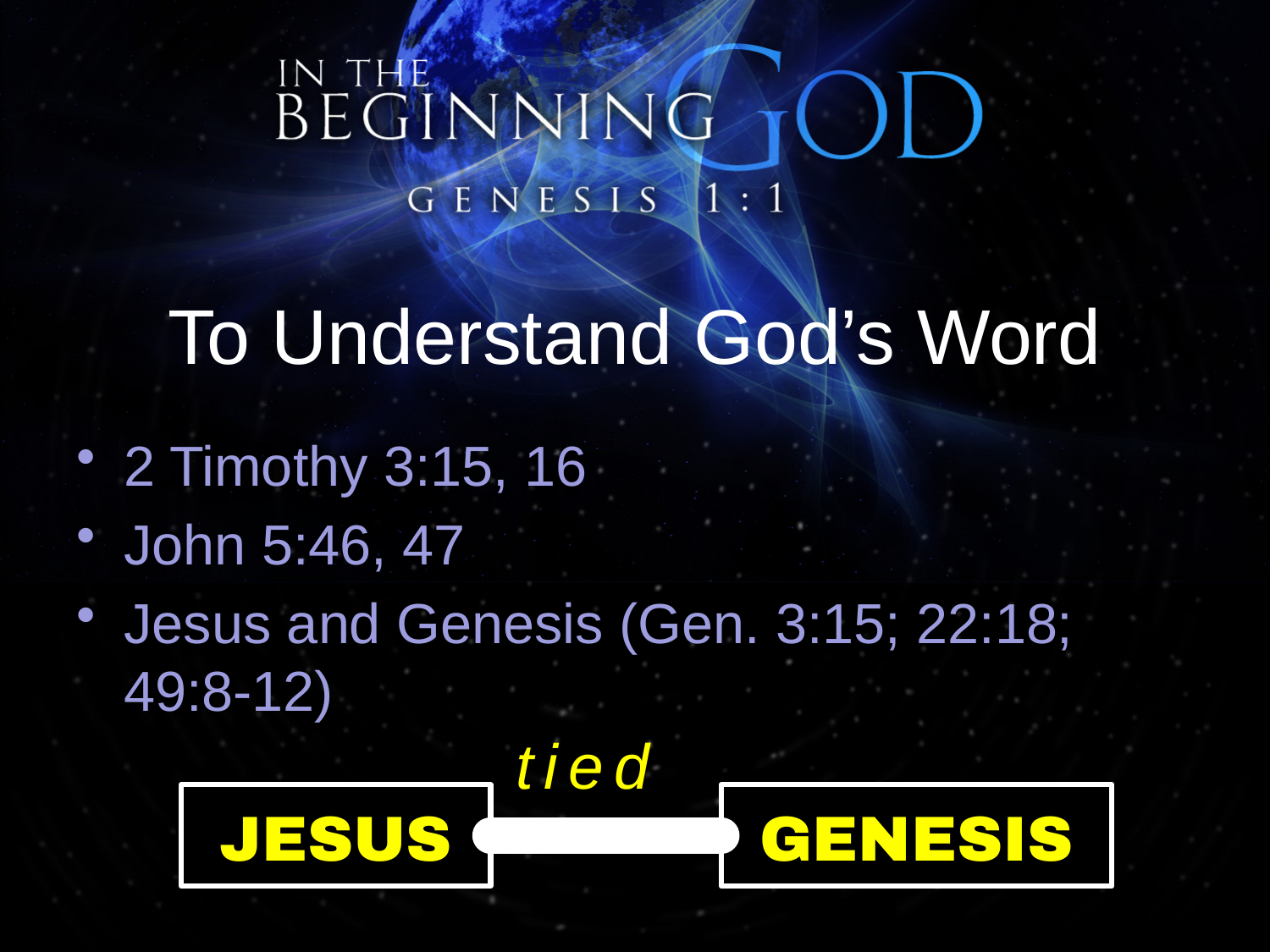

# To Understand God’s Word
2 Timothy 3:15, 16
John 5:46, 47
Jesus and Genesis (Gen. 3:15; 22:18; 49:8-12)
tied
JESUS
GENESIS